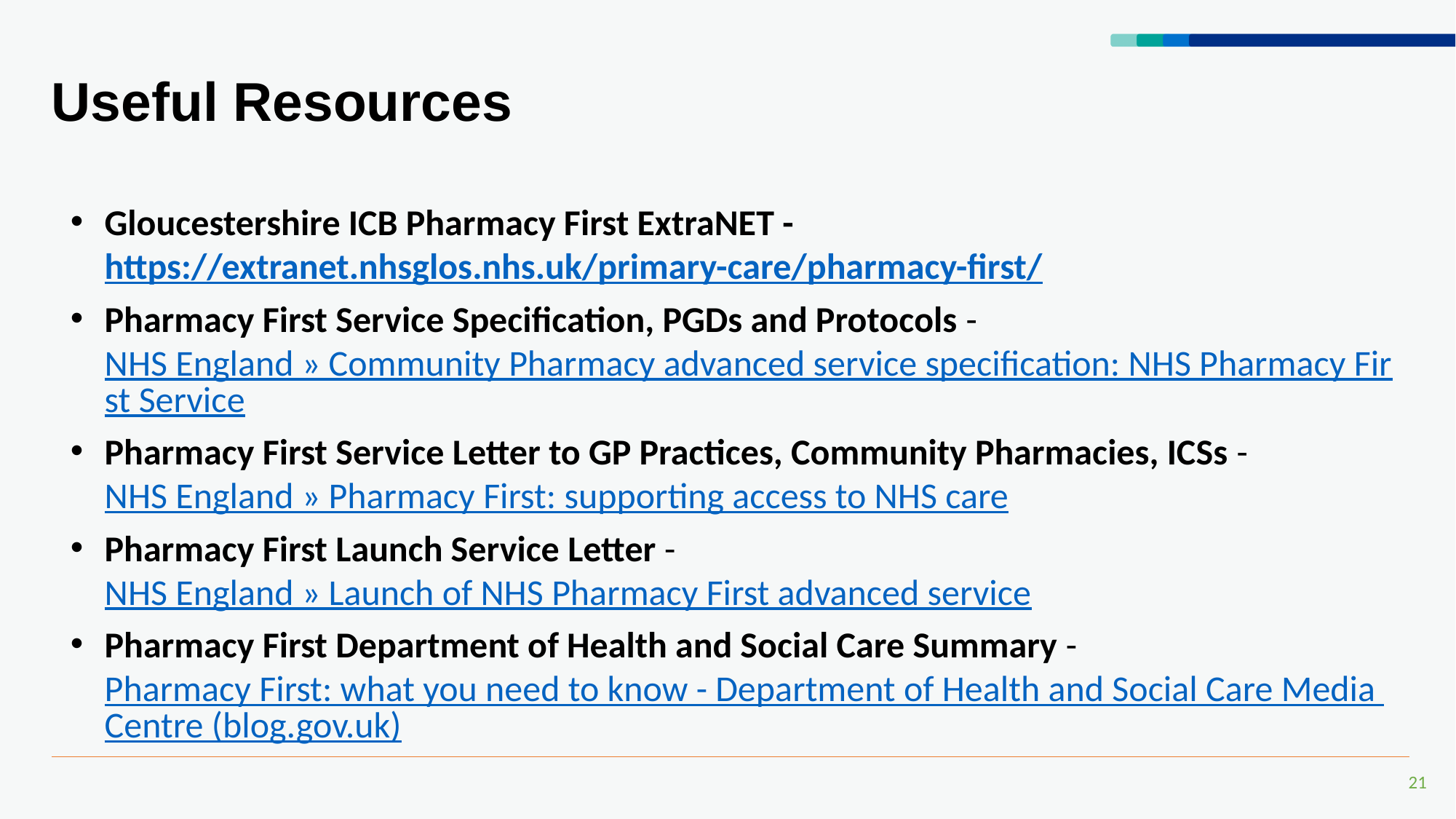

# Useful Resources
Gloucestershire ICB Pharmacy First ExtraNET - https://extranet.nhsglos.nhs.uk/primary-care/pharmacy-first/
Pharmacy First Service Specification, PGDs and Protocols - NHS England » Community Pharmacy advanced service specification: NHS Pharmacy First Service
Pharmacy First Service Letter to GP Practices, Community Pharmacies, ICSs - NHS England » Pharmacy First: supporting access to NHS care
Pharmacy First Launch Service Letter - NHS England » Launch of NHS Pharmacy First advanced service
Pharmacy First Department of Health and Social Care Summary - Pharmacy First: what you need to know - Department of Health and Social Care Media Centre (blog.gov.uk)